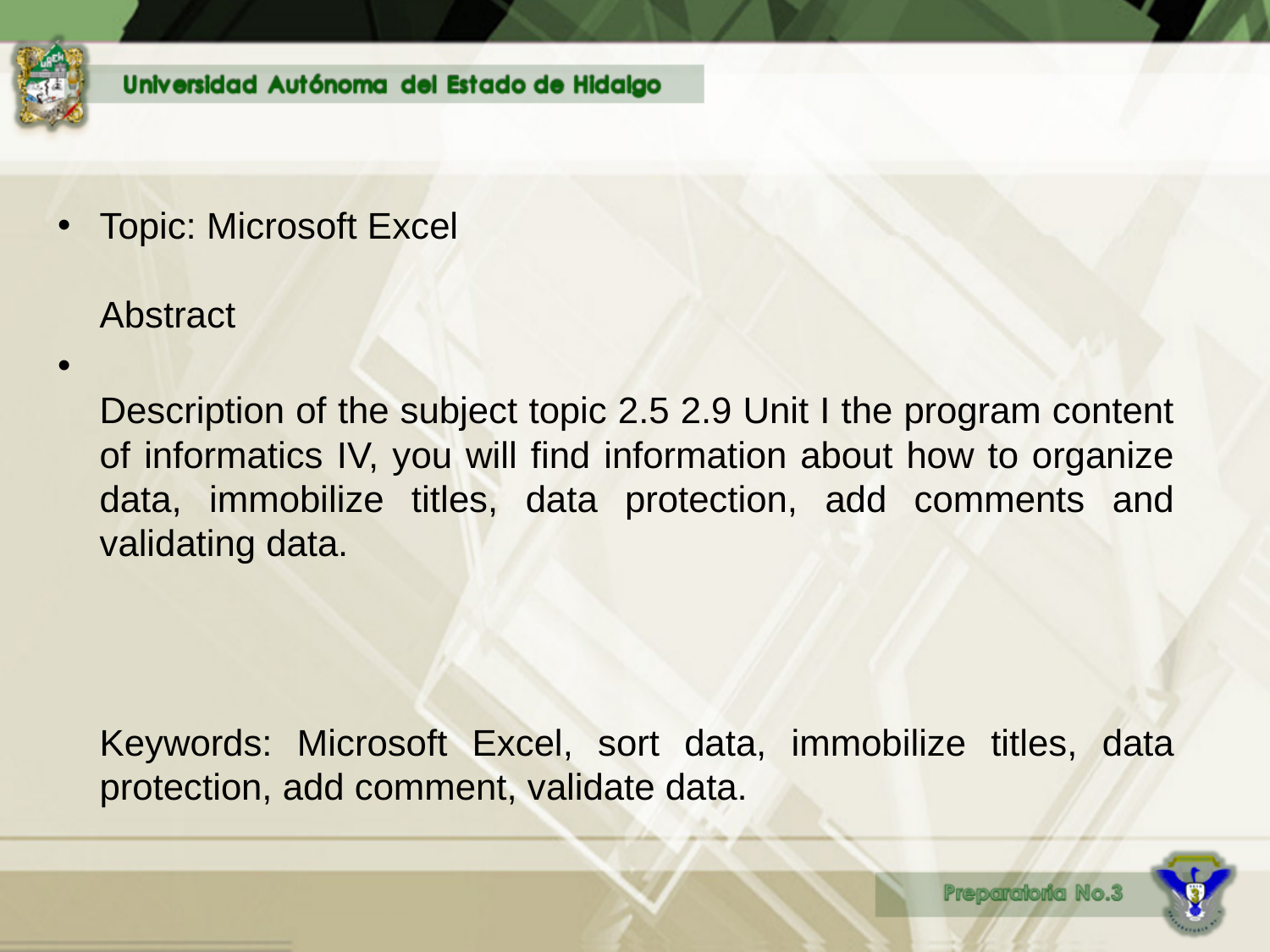

Topic: Microsoft Excel
Abstract
Description of the subject topic 2.5 2.9 Unit I the program content of informatics IV, you will find information about how to organize data, immobilize titles, data protection, add comments and validating data.

Keywords: Microsoft Excel, sort data, immobilize titles, data protection, add comment, validate data.